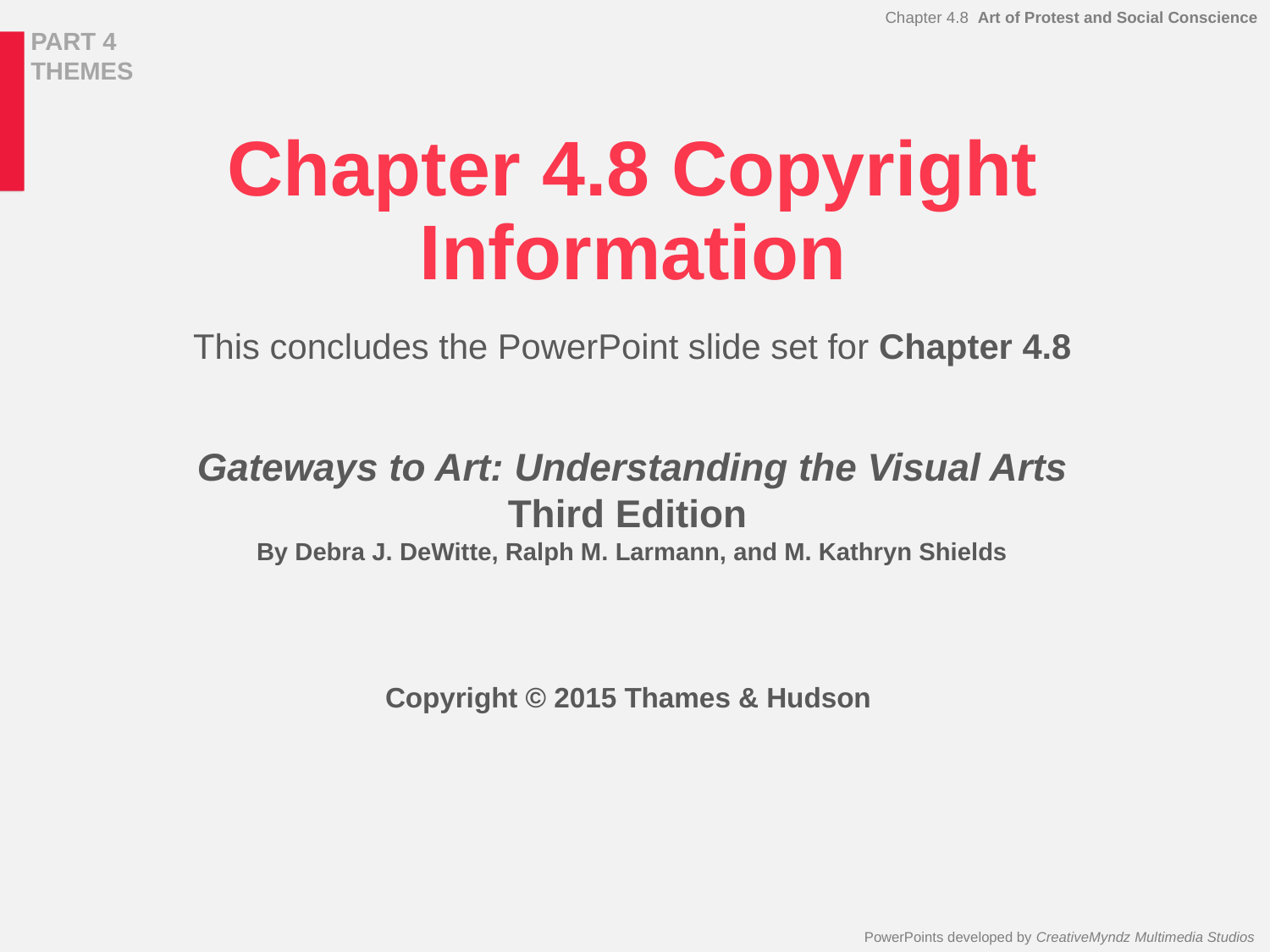

# Chapter 4.8 Copyright Information
This concludes the PowerPoint slide set for Chapter 4.8

Gateways to Art: Understanding the Visual Arts
Third Edition
By Debra J. DeWitte, Ralph M. Larmann, and M. Kathryn Shields

Copyright © 2015 Thames & Hudson